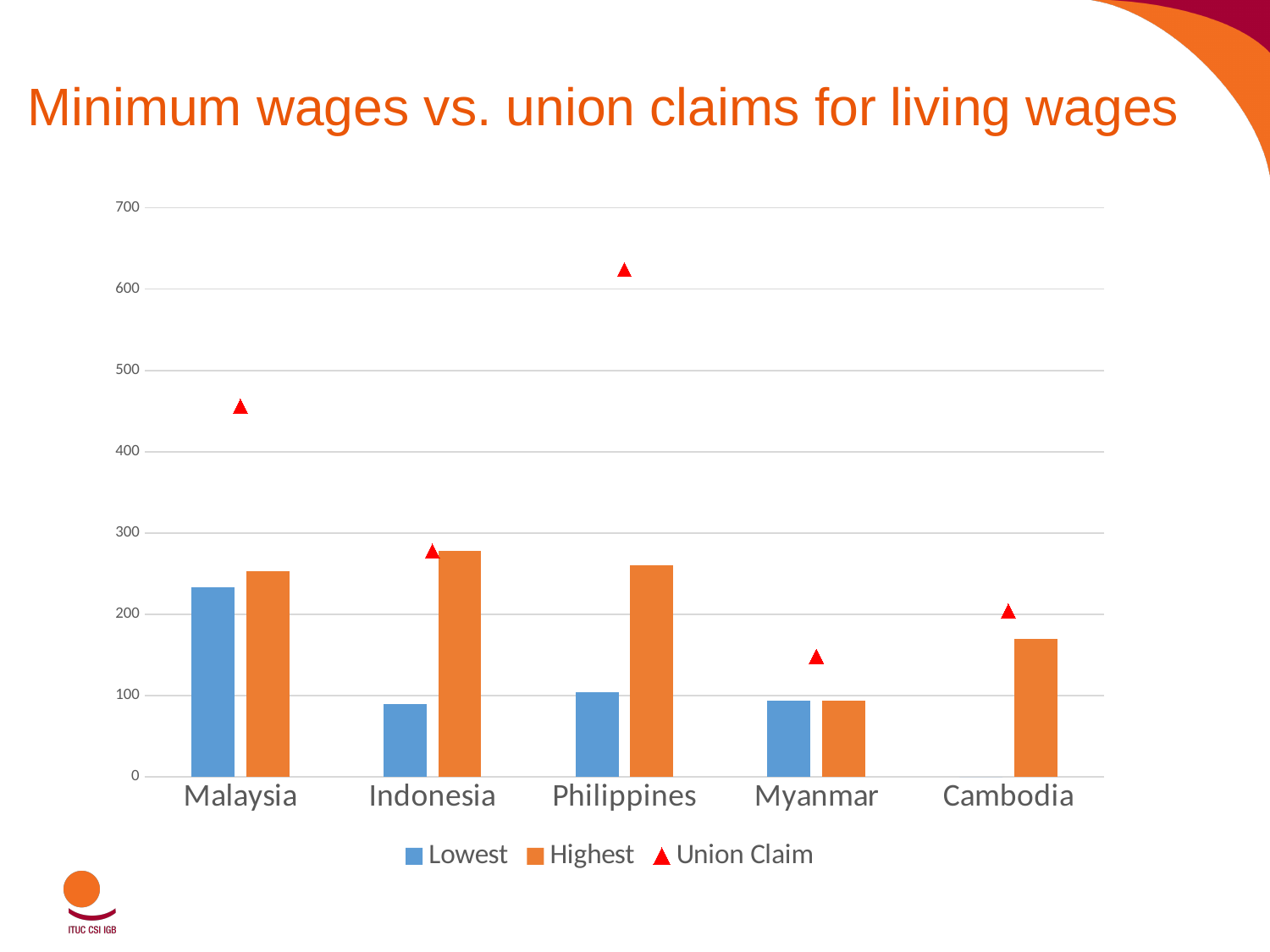

# Minimum wages vs. union claims for living wages

### Chart

| Category | Lowest | Highest | Union Claim |
|---|---|---|---|
| Malaysia | 233.0 | 253.0 | 456.0 |
| Indonesia | 90.0 | 278.0 | 278.0 |
| Philippines | 104.0 | 260.0 | 624.0 |
| Myanmar | 93.6 | 93.6 | 148.2 |
| Cambodia | 0.0 | 170.0 | 204.0 |